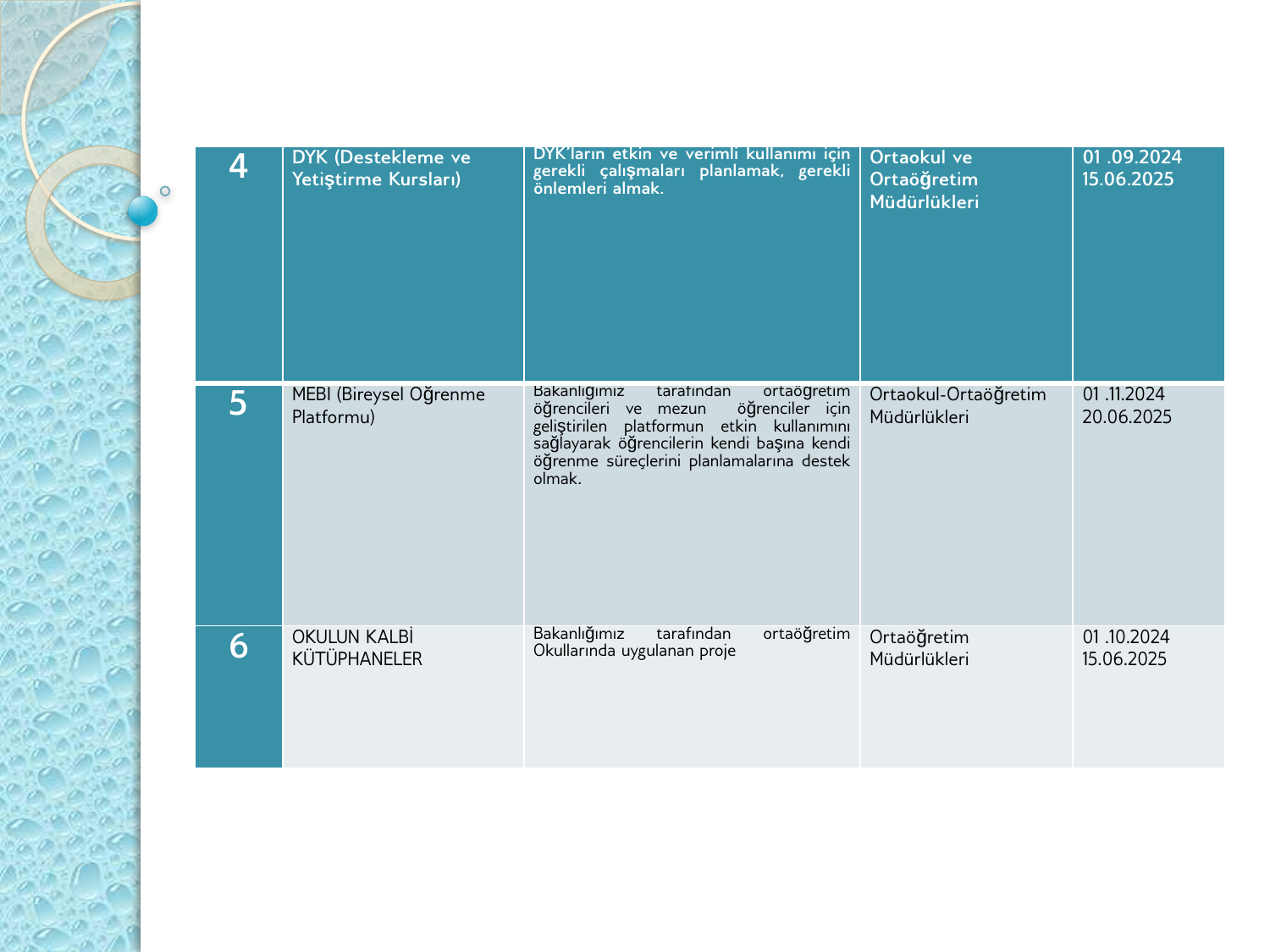

| 4 | DYK (Destekleme ve Yetiştirme Kursları) | DYK’ların etkin ve verimli kullanımı için gerekli çalışmaları planlamak, gerekli önlemleri almak. | Ortaokul ve Ortaöğretim Müdürlükleri | 01 .09.2024 15.06.2025 |
| --- | --- | --- | --- | --- |
| 5 | MEBİ (Bireysel Öğrenme Platformu) | Bakanlığımız tarafından ortaöğretim öğrencileri ve mezun öğrenciler için geliştirilen platformun etkin kullanımını sağlayarak öğrencilerin kendi başına kendi öğrenme süreçlerini planlamalarına destek olmak. | Ortaokul-Ortaöğretim Müdürlükleri | 01 .11.2024 20.06.2025 |
| 6 | OKULUN KALBİ KÜTÜPHANELER | Bakanlığımız tarafından ortaöğretim Okullarında uygulanan proje | Ortaöğretim Müdürlükleri | 01 .10.2024 15.06.2025 |